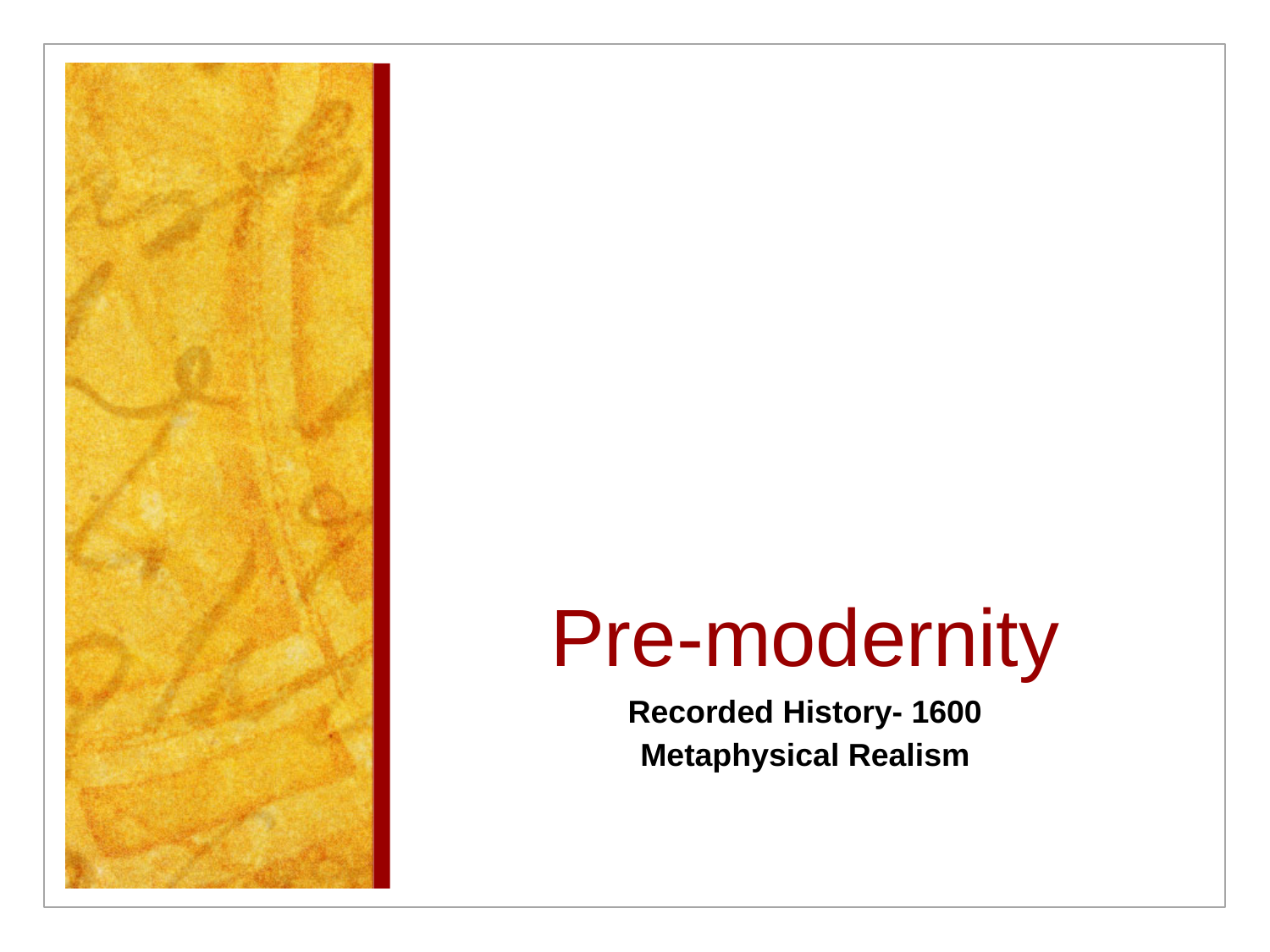

# Pre-modernity
Recorded History- 1600
Metaphysical Realism